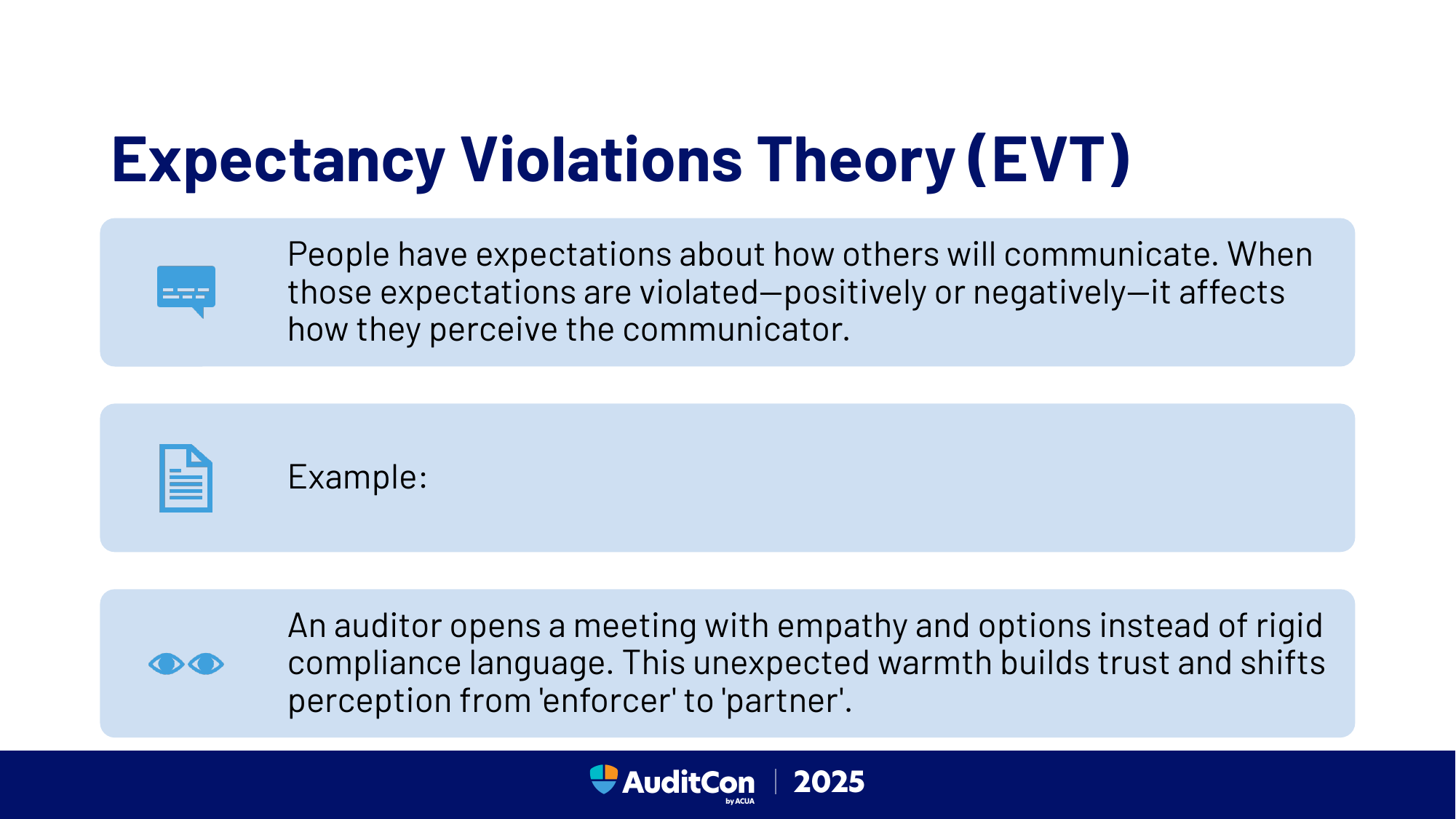

# Expectancy Violations Theory (EVT)
People have expectations about how others will communicate. When those expectations are violated—positively or negatively—it affects how they perceive the communicator.
Example:
An auditor opens a meeting with empathy and options instead of rigid compliance language. This unexpected warmth builds trust and shifts perception from 'enforcer' to 'partner'.